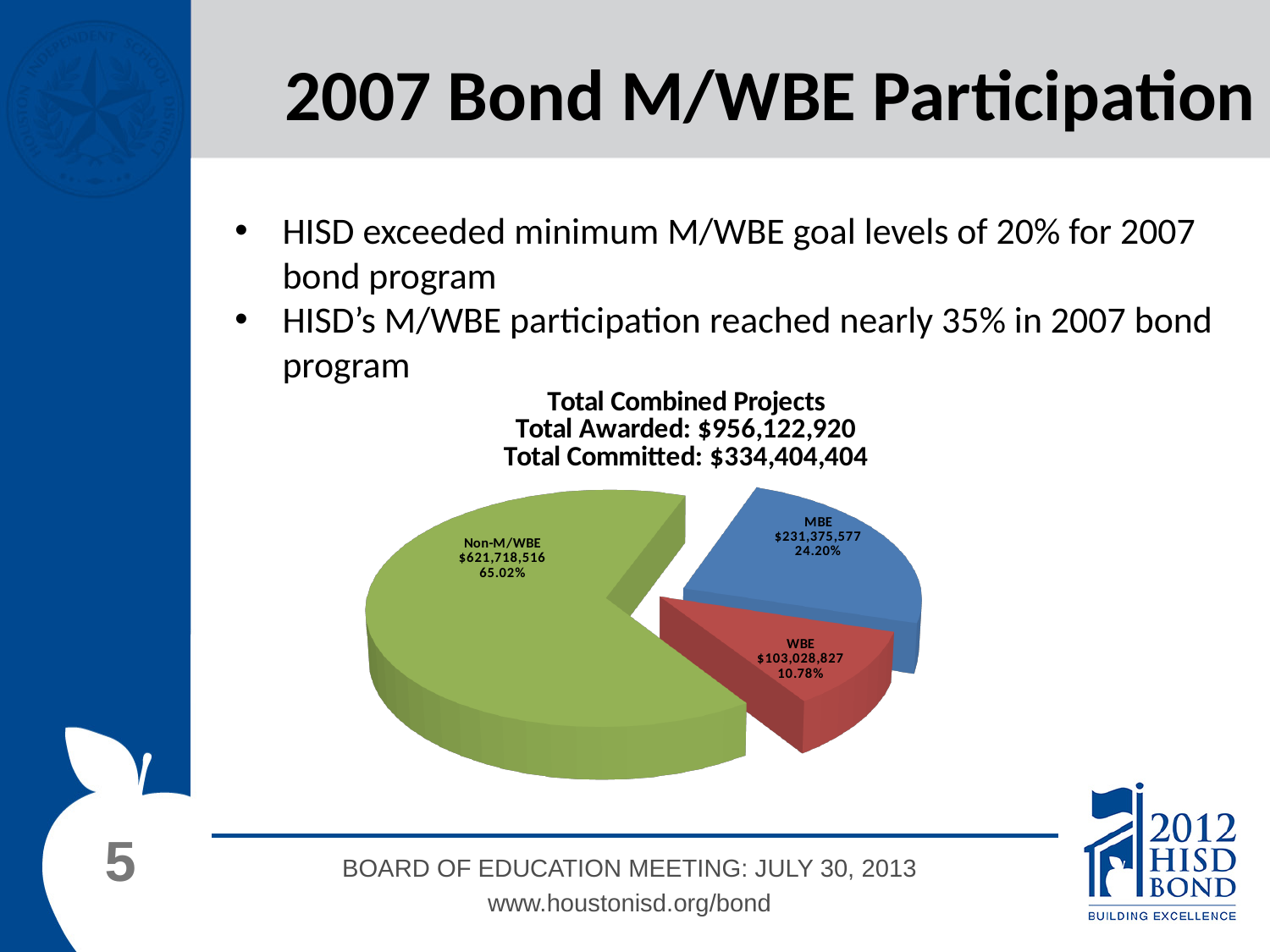

2007 Bond M/WBE Participation
HISD exceeded minimum M/WBE goal levels of 20% for 2007 bond program
HISD’s M/WBE participation reached nearly 35% in 2007 bond program

[unsupported chart]